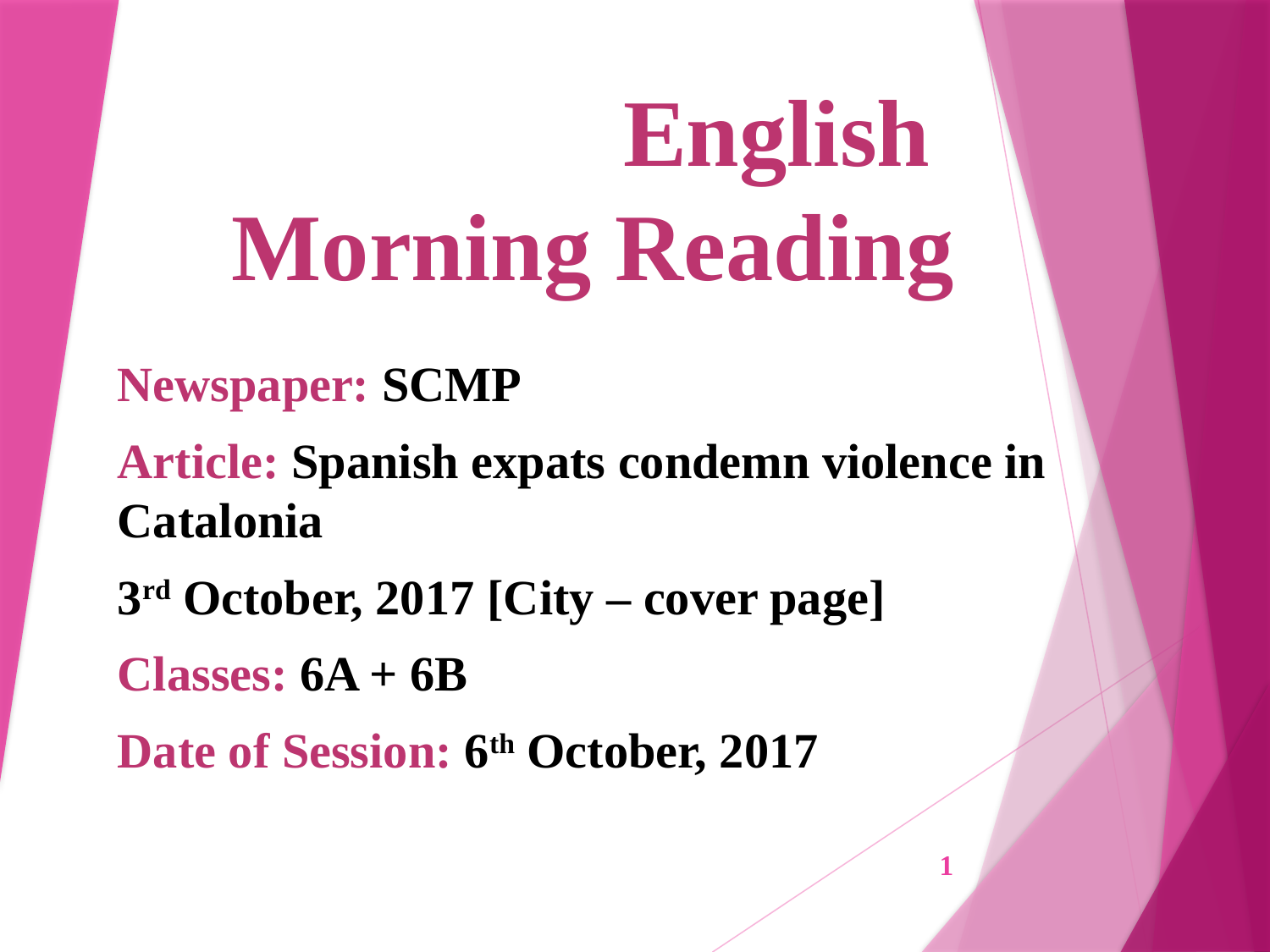

# English Morning Reading
Newspaper: SCMP
Article: Spanish expats condemn violence in Catalonia
3rd October, 2017 [City – cover page]
Classes: 6A + 6B
Date of Session: 6th October, 2017

1